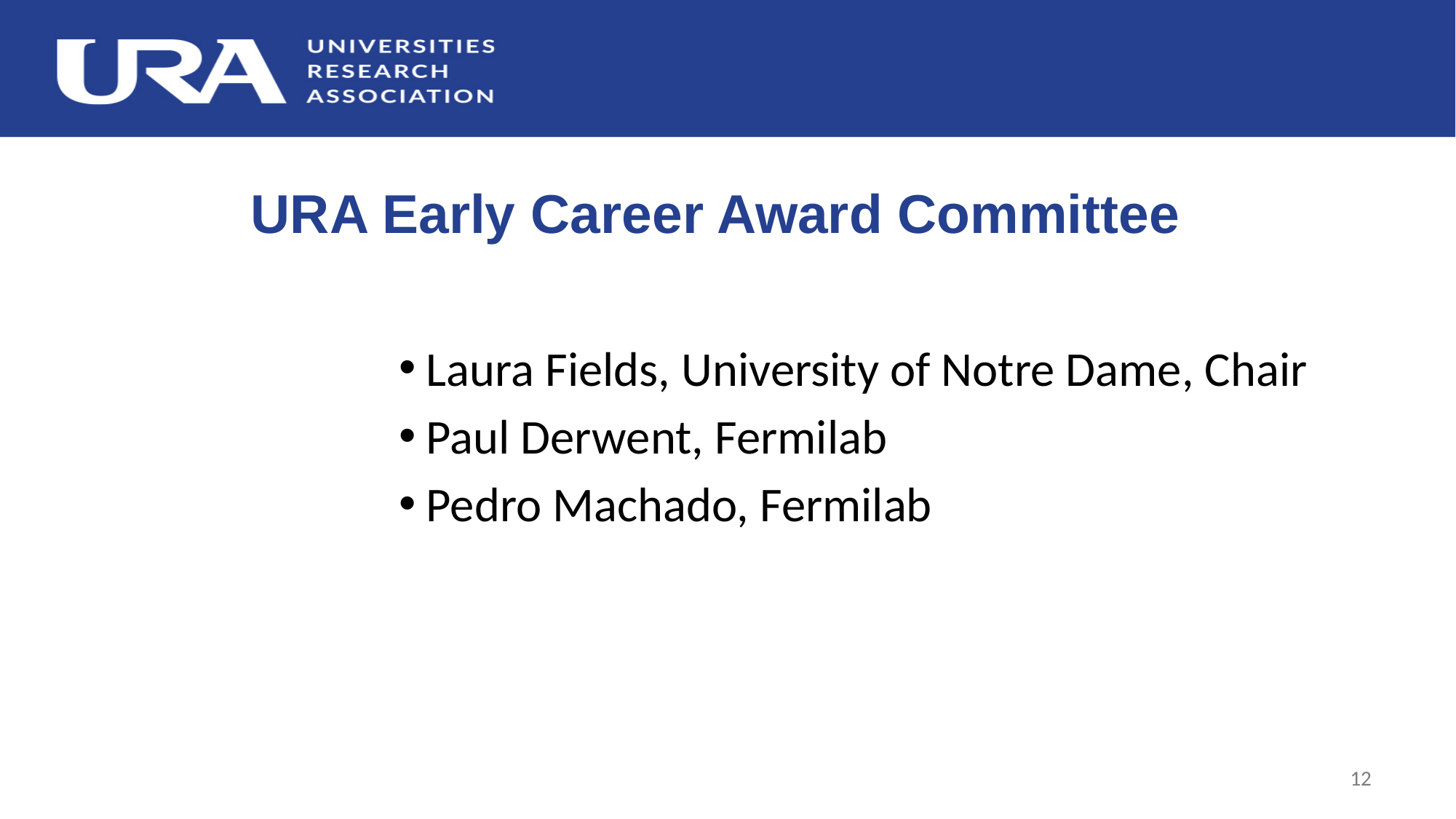

# URA Early Career Award Committee

Laura Fields, University of Notre Dame, Chair
Paul Derwent, Fermilab
Pedro Machado, Fermilab

12